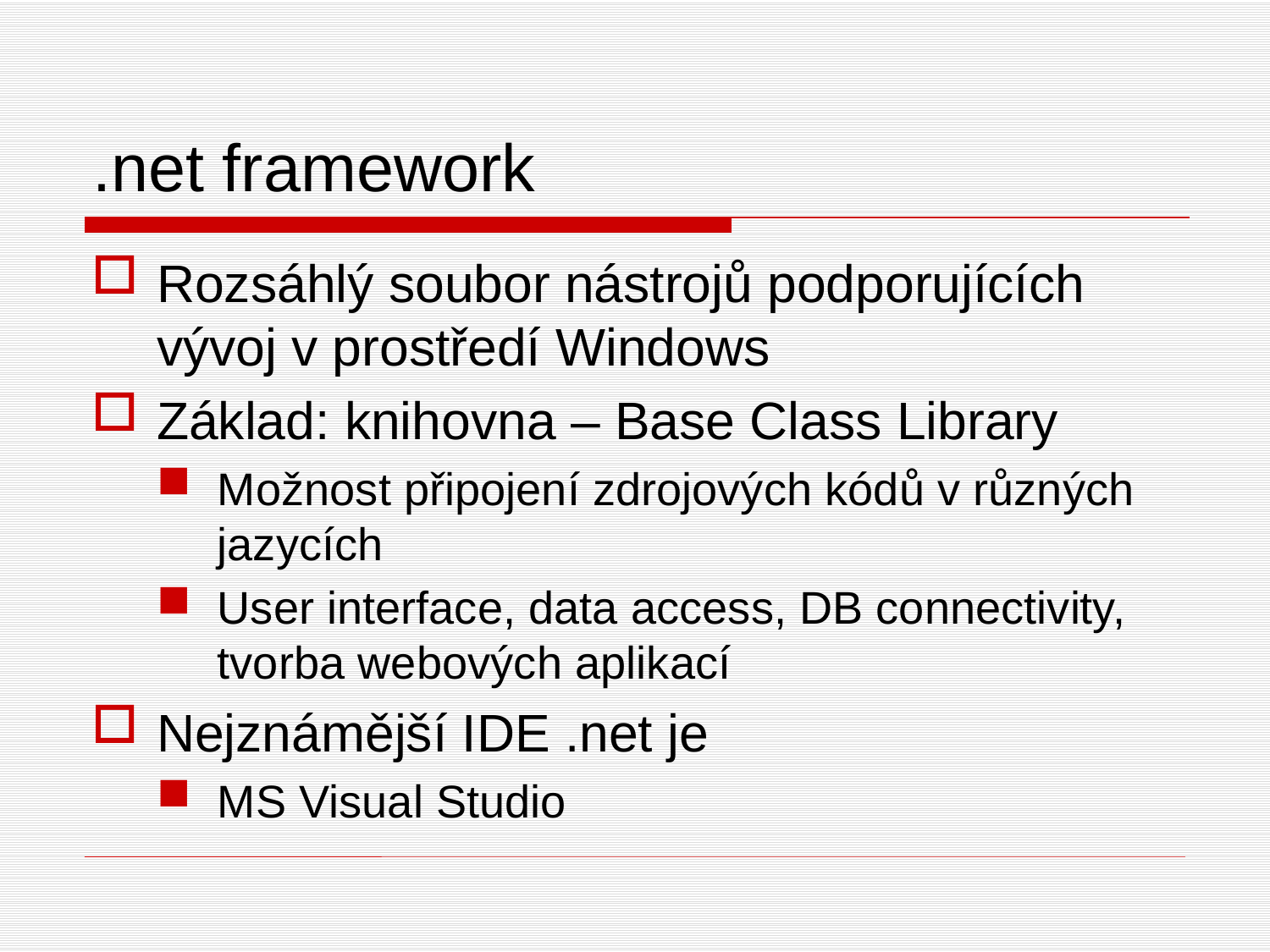

# .net framework
Rozsáhlý soubor nástrojů podporujících vývoj v prostředí Windows
Základ: knihovna – Base Class Library
Možnost připojení zdrojových kódů v různých jazycích
User interface, data access, DB connectivity, tvorba webových aplikací
Nejznámější IDE .net je
MS Visual Studio